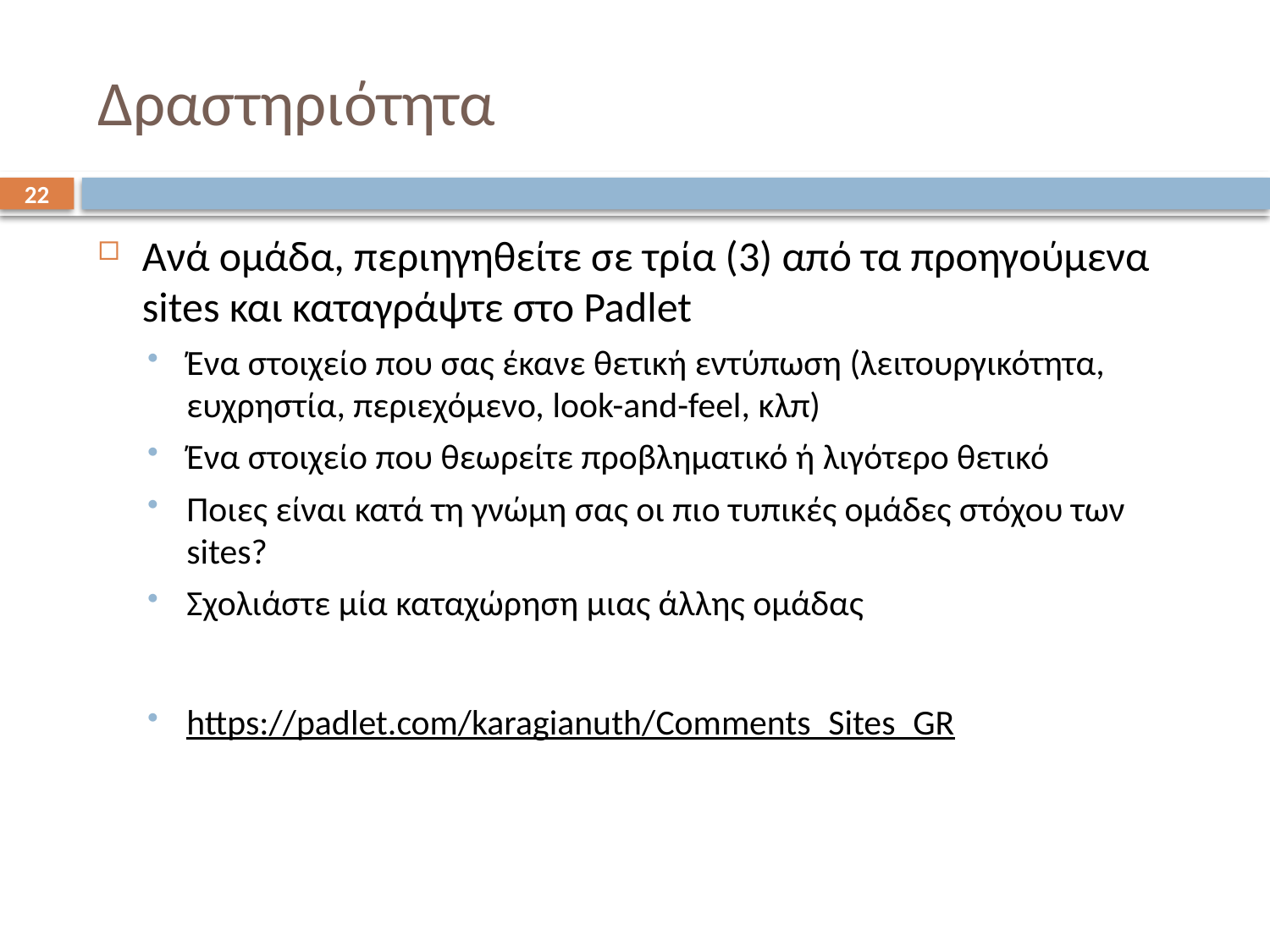

# Δραστηριότητα
22
Ανά ομάδα, περιηγηθείτε σε τρία (3) από τα προηγούμενα sites και καταγράψτε στο Padlet
Ένα στοιχείο που σας έκανε θετική εντύπωση (λειτουργικότητα, ευχρηστία, περιεχόμενο, look-and-feel, κλπ)
Ένα στοιχείο που θεωρείτε προβληματικό ή λιγότερο θετικό
Ποιες είναι κατά τη γνώμη σας οι πιο τυπικές ομάδες στόχου των sites?
Σχολιάστε μία καταχώρηση μιας άλλης ομάδας

https://padlet.com/karagianuth/Comments_Sites_GR